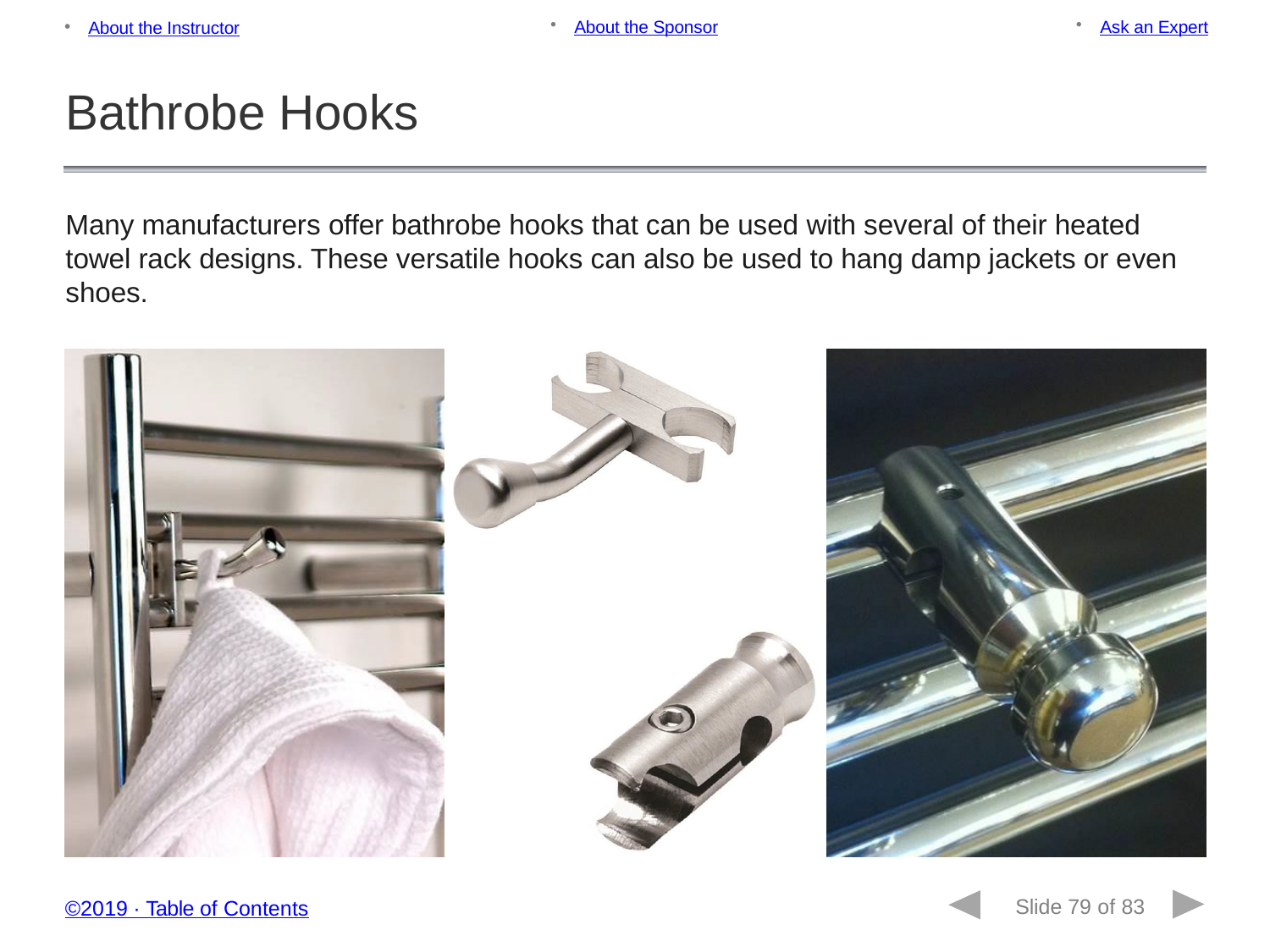

About the Sponsor
Ask an Expert
About the Instructor
Bathrobe Hooks

Many manufacturers offer bathrobe hooks that can be used with several of their heated  towel rack designs. These versatile hooks can also be used to hang damp jackets or even  shoes.

Slide 79 of 83
©2019 ∙ Table of Contents